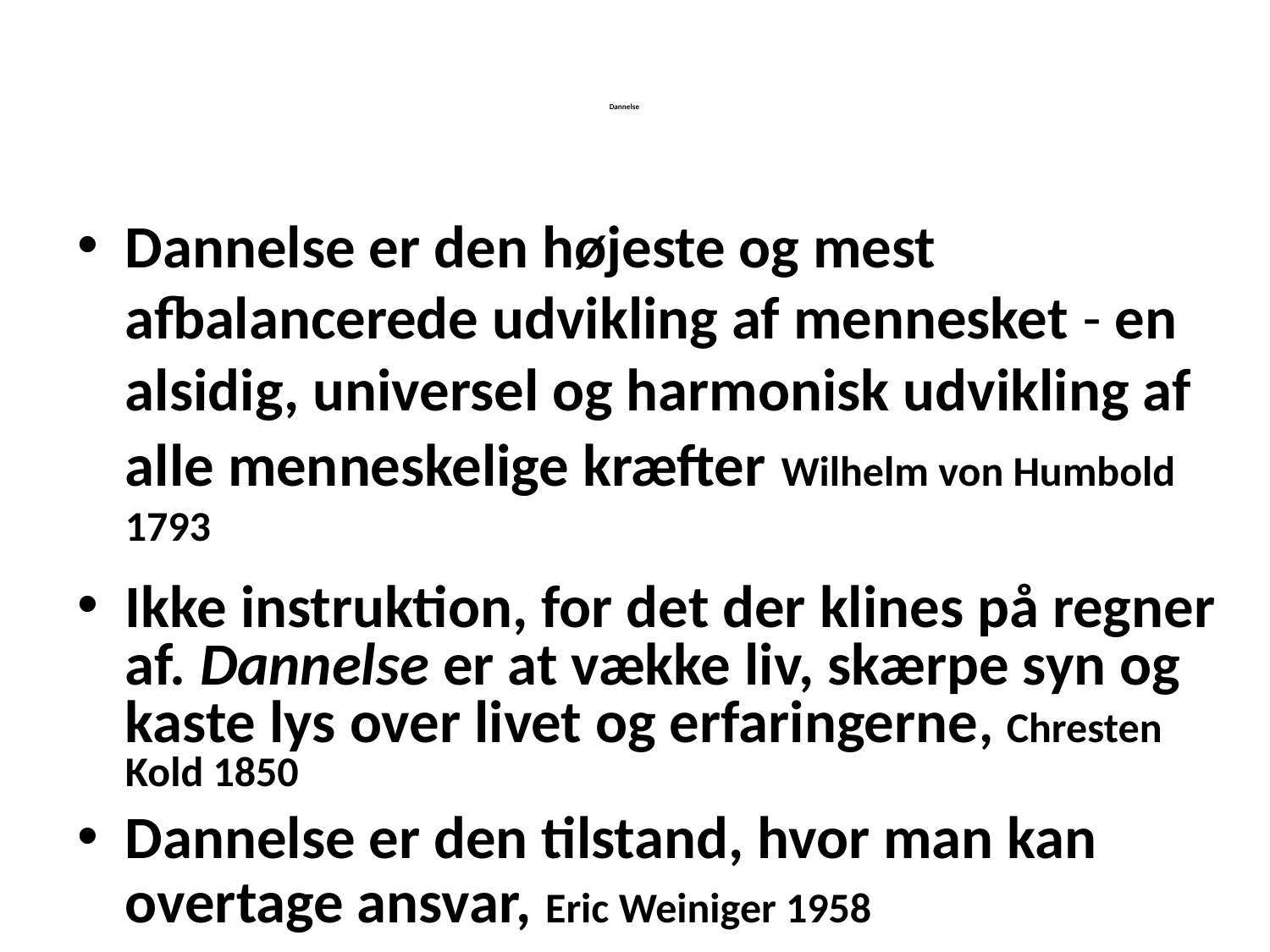

# Dannelse
Dannelse er den højeste og mest afbalancerede udvikling af mennesket - en alsidig, universel og harmonisk udvikling af alle menneskelige kræfter Wilhelm von Humbold 1793

Ikke instruktion, for det der klines på regner af. Dannelse er at vække liv, skærpe syn og kaste lys over livet og erfaringerne, Chresten Kold 1850
Dannelse er den tilstand, hvor man kan overtage ansvar, Eric Weiniger 1958